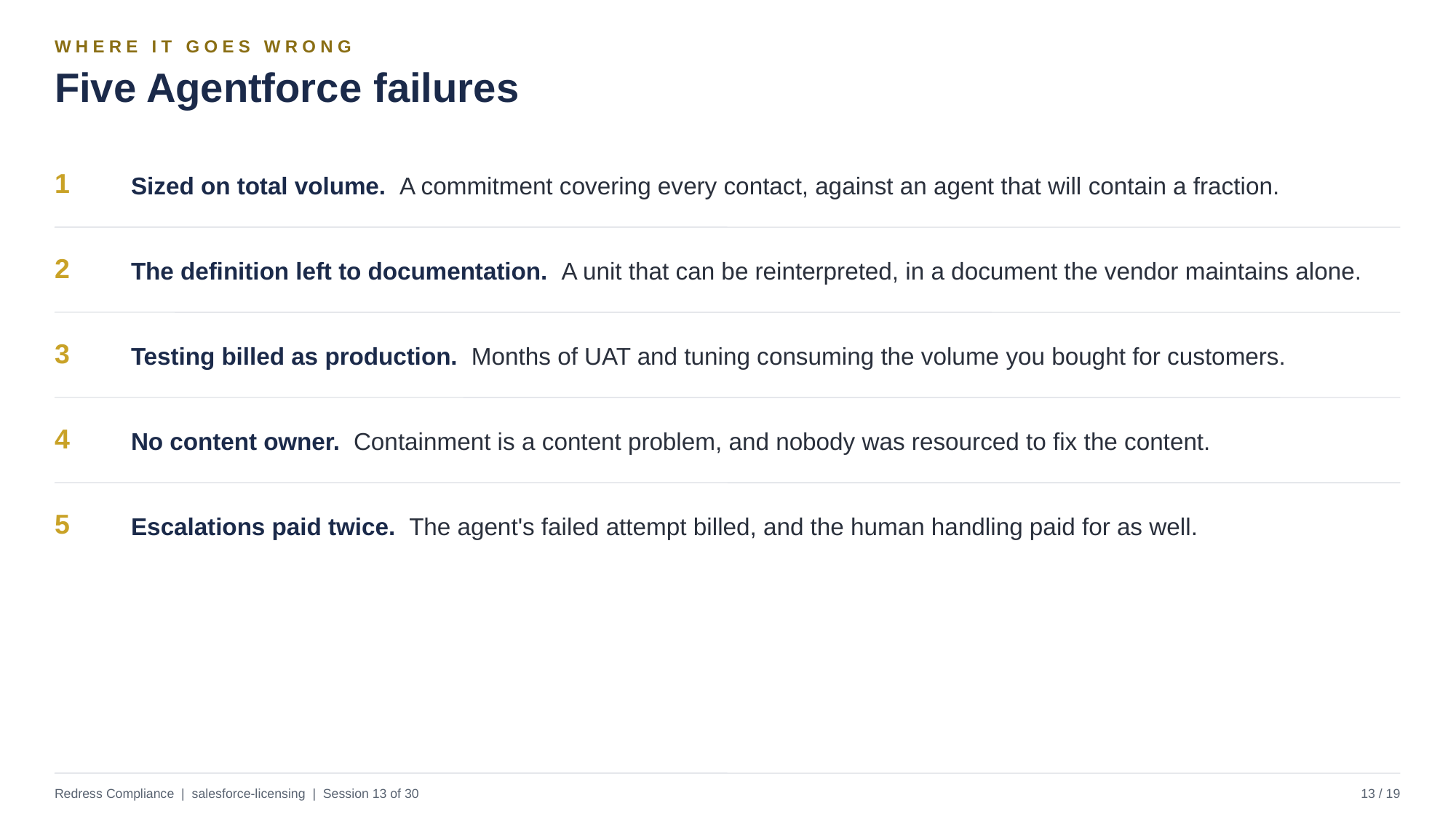

WHERE IT GOES WRONG
Five Agentforce failures
Sized on total volume.  A commitment covering every contact, against an agent that will contain a fraction.
1

The definition left to documentation.  A unit that can be reinterpreted, in a document the vendor maintains alone.
2

Testing billed as production.  Months of UAT and tuning consuming the volume you bought for customers.
3

No content owner.  Containment is a content problem, and nobody was resourced to fix the content.
4

Escalations paid twice.  The agent's failed attempt billed, and the human handling paid for as well.
5

Redress Compliance  |  salesforce-licensing  |  Session 13 of 30
13 / 19